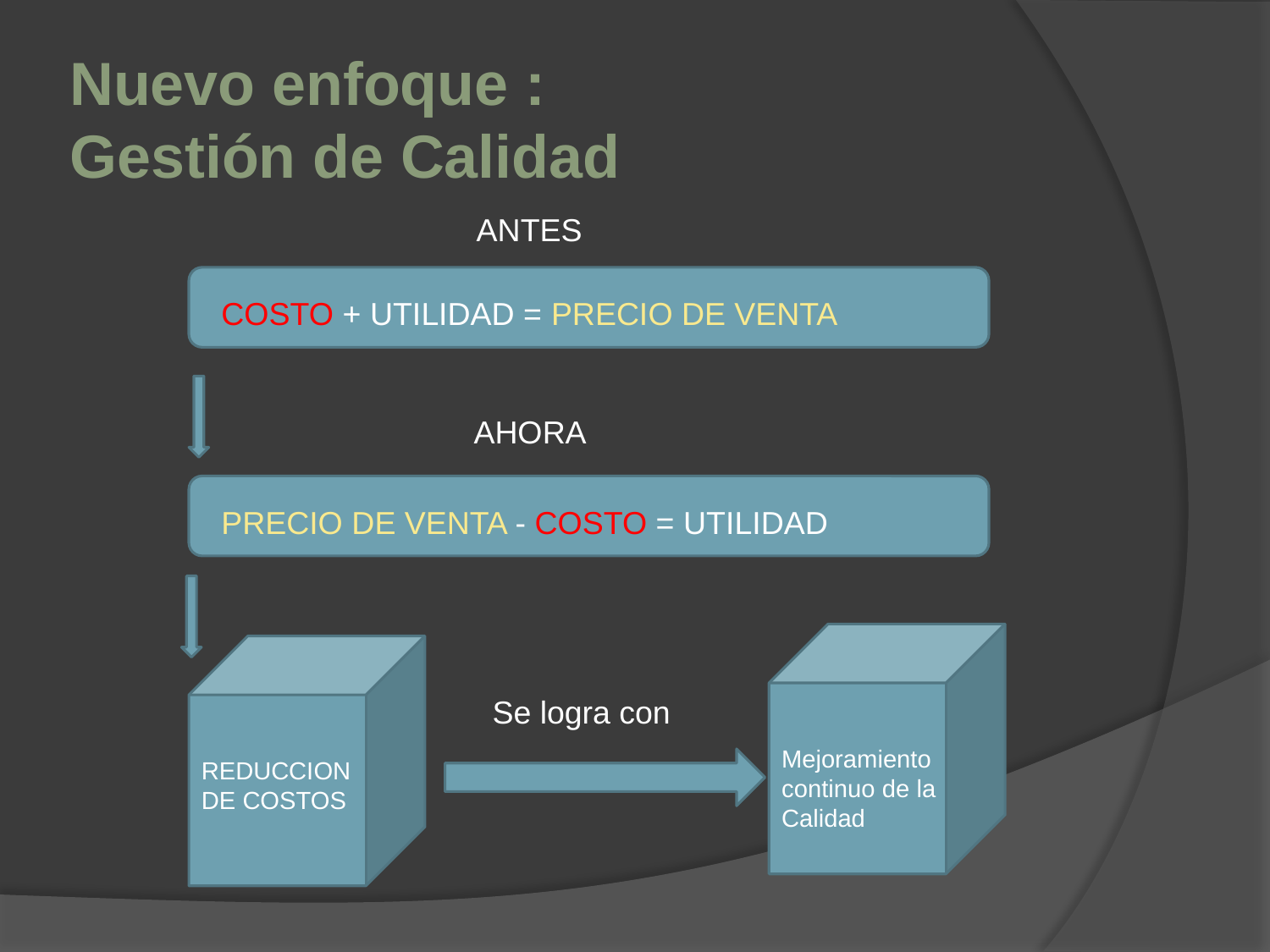

# Nuevo enfoque : Gestión de Calidad
ANTES

COSTO + UTILIDAD = PRECIO DE VENTA

AHORA

PRECIO DE VENTA - COSTO = UTILIDAD

Se logra con
Mejoramiento continuo de la Calidad
REDUCCION DE COSTOS